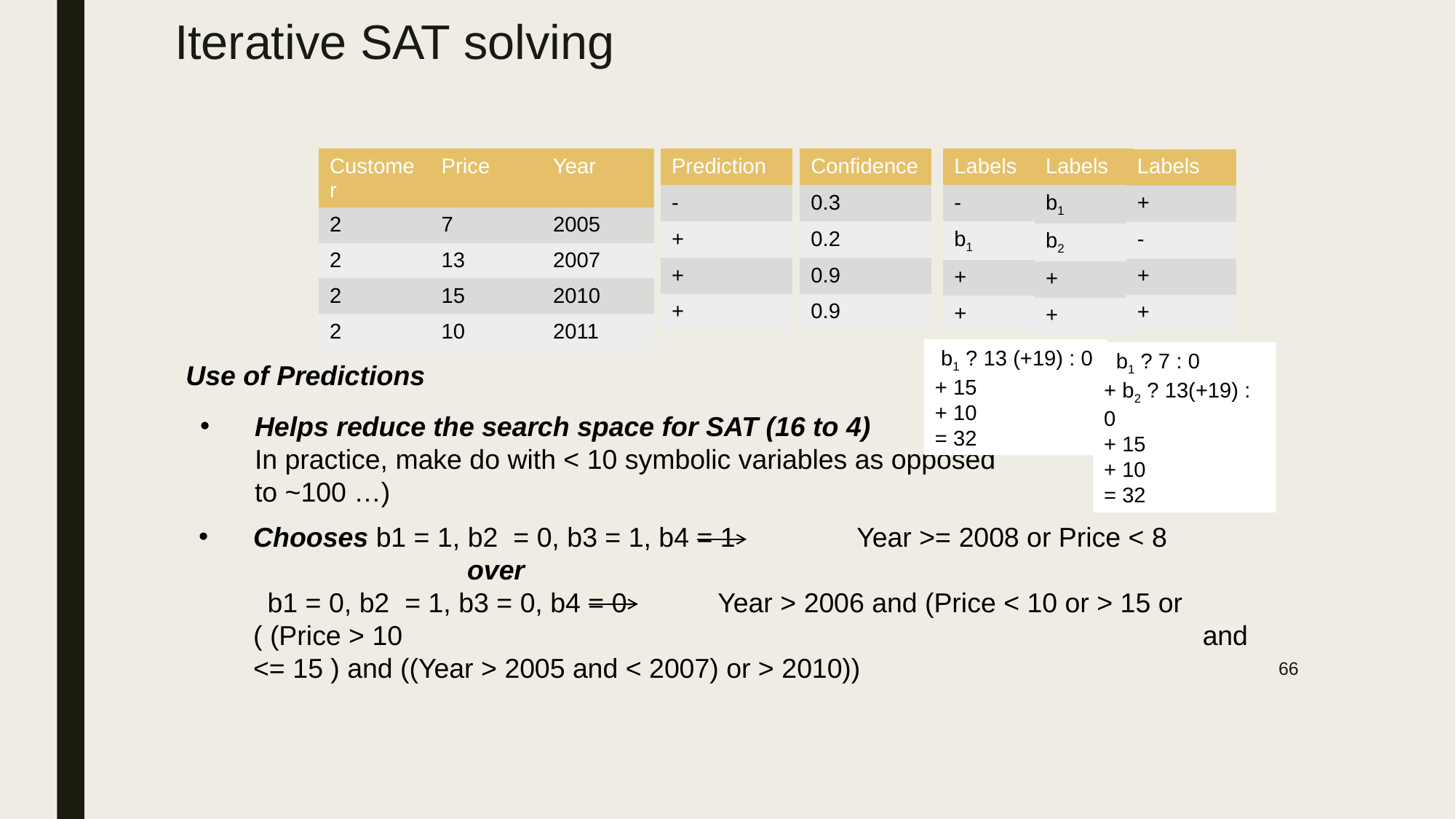

# Iterative SAT solving
| Confidence |
| --- |
| 0.3 |
| 0.2 |
| 0.9 |
| 0.9 |
| Customer | Price | Year |
| --- | --- | --- |
| 2 | 7 | 2005 |
| 2 | 13 | 2007 |
| 2 | 15 | 2010 |
| 2 | 10 | 2011 |
| Prediction |
| --- |
| - |
| + |
| + |
| + |
| Labels |
| --- |
| - |
| b1 |
| + |
| + |
| Labels |
| --- |
| b1 |
| b2 |
| + |
| + |
| Labels |
| --- |
| + |
| - |
| + |
| + |
 b1 ? 13 (+19) : 0
+ 15
+ 10
= 32
  b1 ? 7 : 0
+ b2 ? 13(+19) : 0
+ 15
+ 10
= 32
 b1 ? 13 : 0
+ 15
+ 10
= 32
  b1 ? 7 : 0
+ b2 ? 13  0
+ 15
+ 10
= 32
Use of Predictions

Helps reduce the search space for SAT (16 to 4)
	In practice, make do with < 10 symbolic variables as opposed
	to ~100 …)
Chooses b1 = 1, b2  = 0, b3 = 1, b4 = 1                Year >= 2008 or Price < 8
	                            over
         b1 = 0, b2  = 1, b3 = 0, b4 = 0            Year > 2006 and (Price < 10 or > 15 or ( (Price > 10 							          and  <= 15 ) and ((Year > 2005 and < 2007) or > 2010))
66